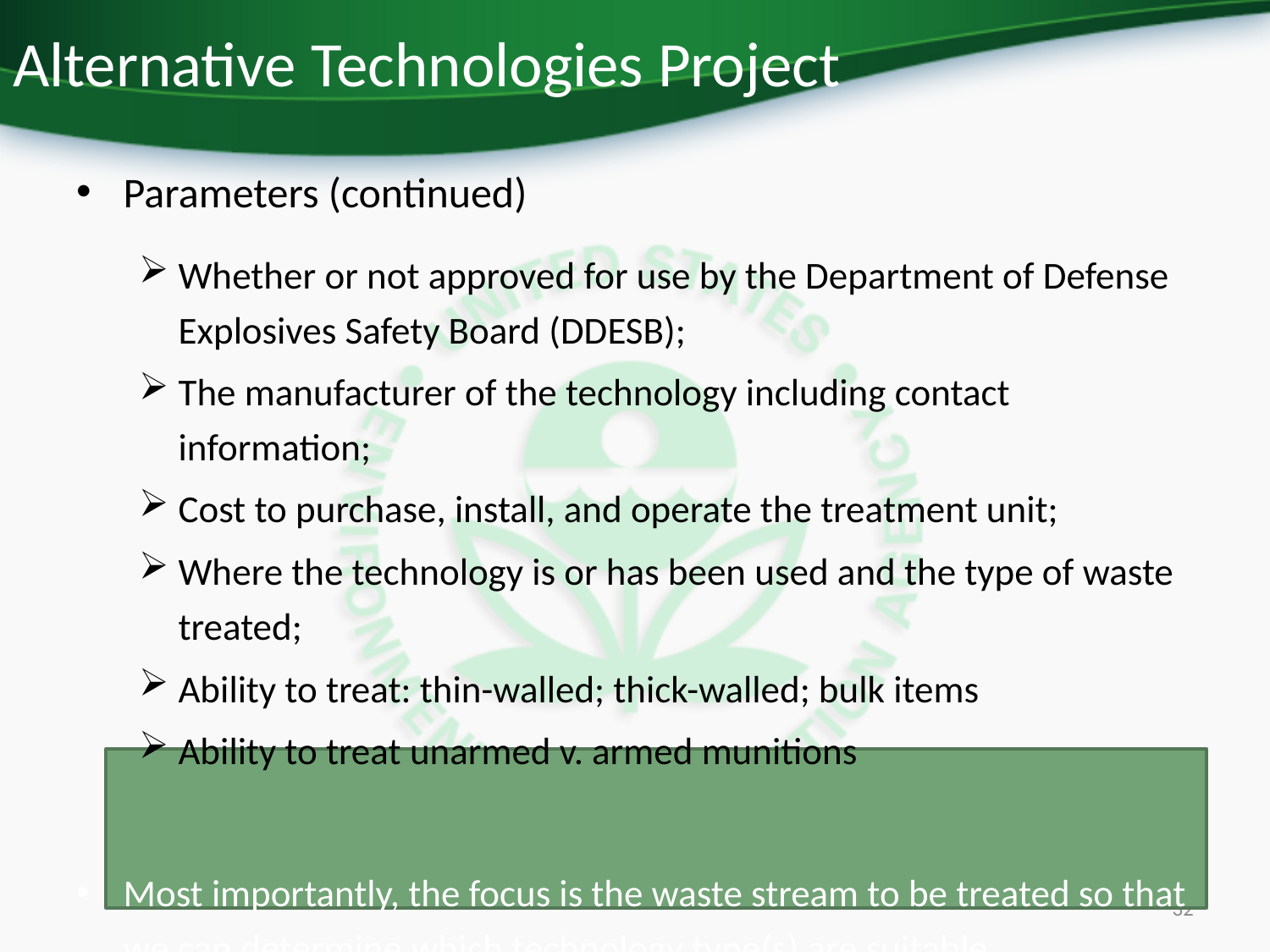

# Alternative Technologies Project
Parameters (continued)

Whether or not approved for use by the Department of Defense Explosives Safety Board (DDESB);
The manufacturer of the technology including contact information;
Cost to purchase, install, and operate the treatment unit;
Where the technology is or has been used and the type of waste treated;
Ability to treat: thin-walled; thick-walled; bulk items
Ability to treat unarmed v. armed munitions

Most importantly, the focus is the waste stream to be treated so that we can determine which technology type(s) are suitable.

32